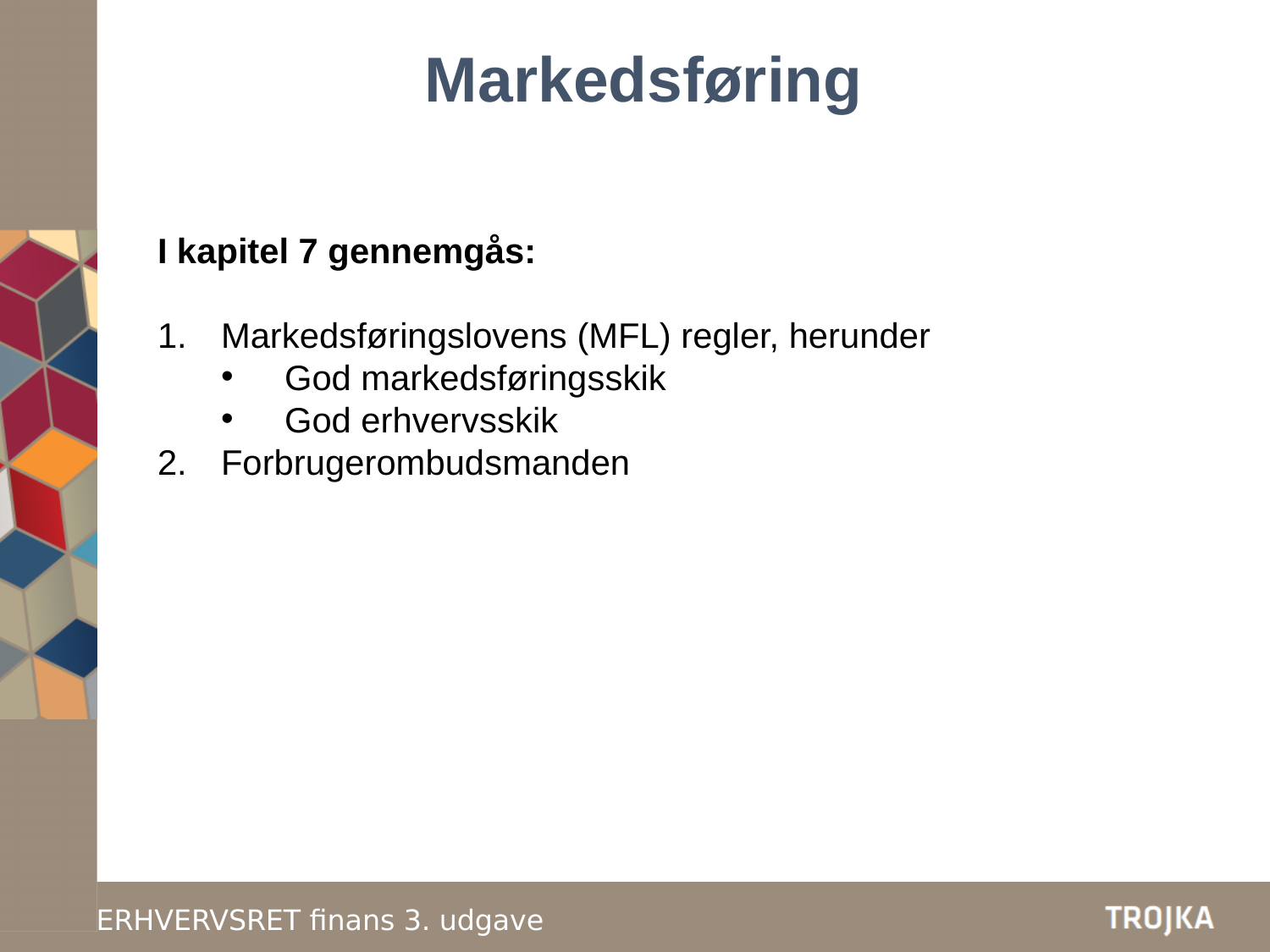

Markedsføring
I kapitel 7 gennemgås:

Markedsføringslovens (MFL) regler, herunder
God markedsføringsskik
God erhvervsskik
Forbrugerombudsmanden